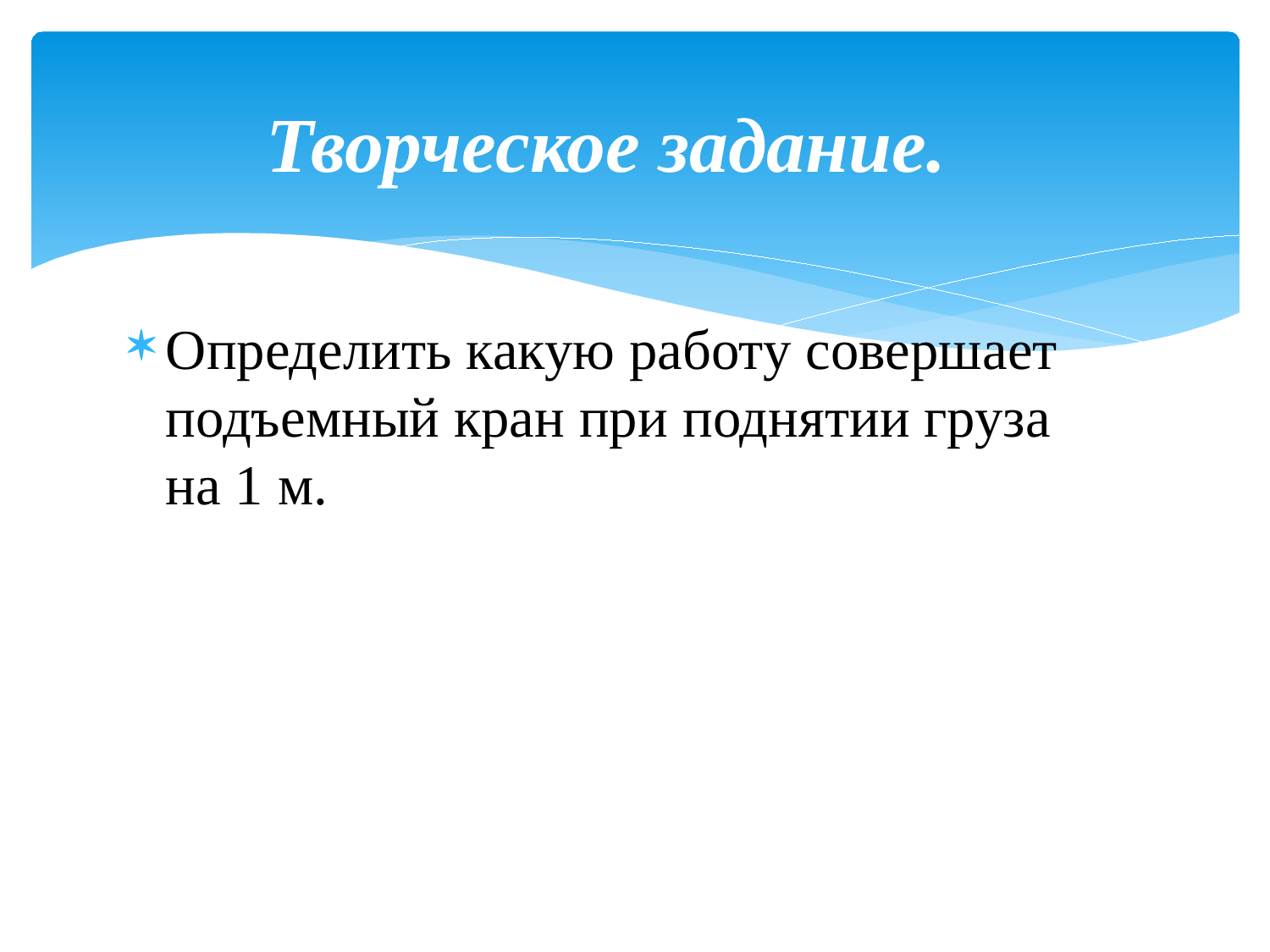

# Творческое задание.
Определить какую работу совершает подъемный кран при поднятии груза  на 1 м.